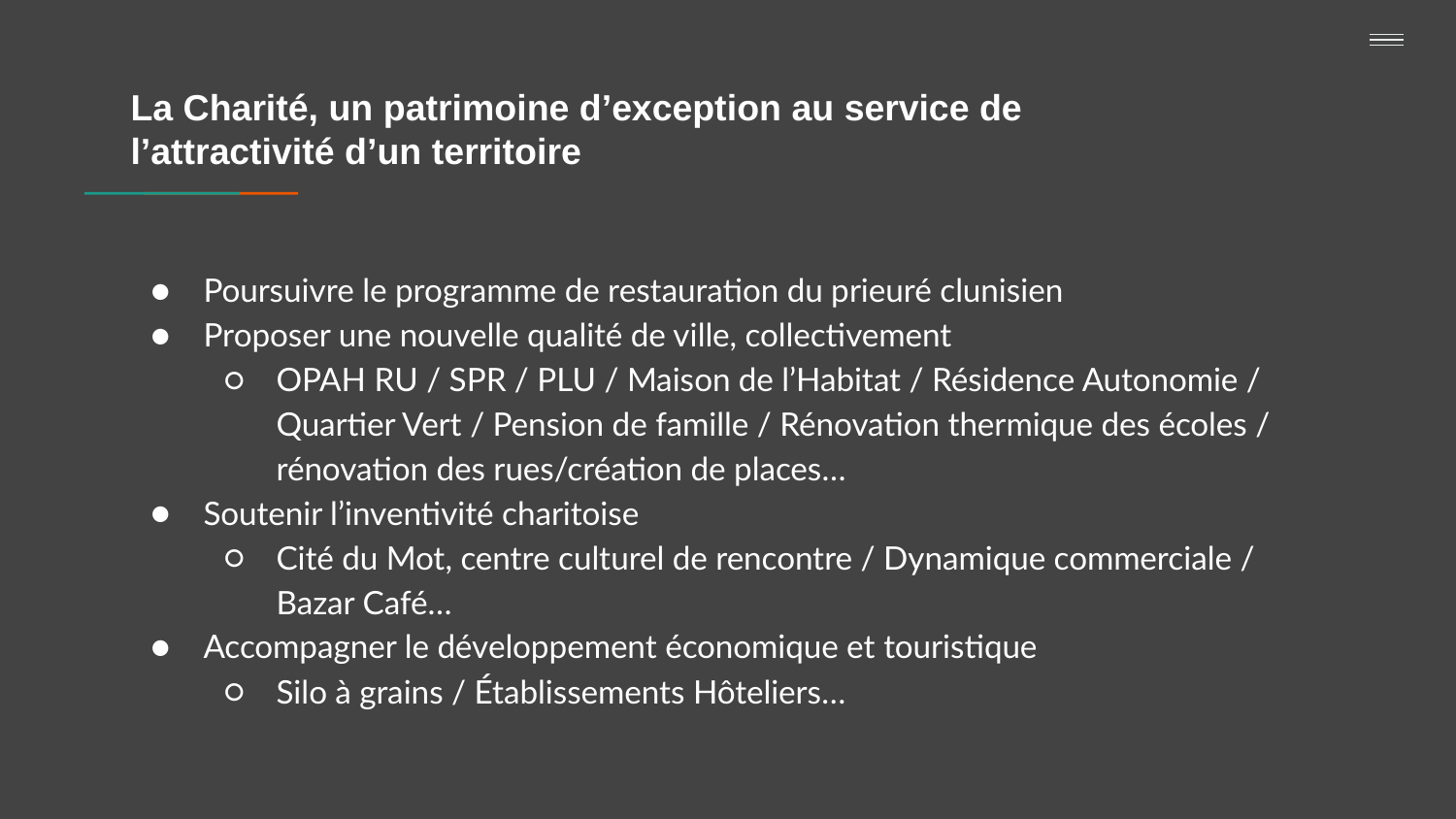

# La Charité, un patrimoine d’exception au service de l’attractivité d’un territoire
Poursuivre le programme de restauration du prieuré clunisien
Proposer une nouvelle qualité de ville, collectivement
OPAH RU / SPR / PLU / Maison de l’Habitat / Résidence Autonomie / Quartier Vert / Pension de famille / Rénovation thermique des écoles /  rénovation des rues/création de places…
Soutenir l’inventivité charitoise
Cité du Mot, centre culturel de rencontre / Dynamique commerciale / Bazar Café…
Accompagner le développement économique et touristique
Silo à grains / Établissements Hôteliers…